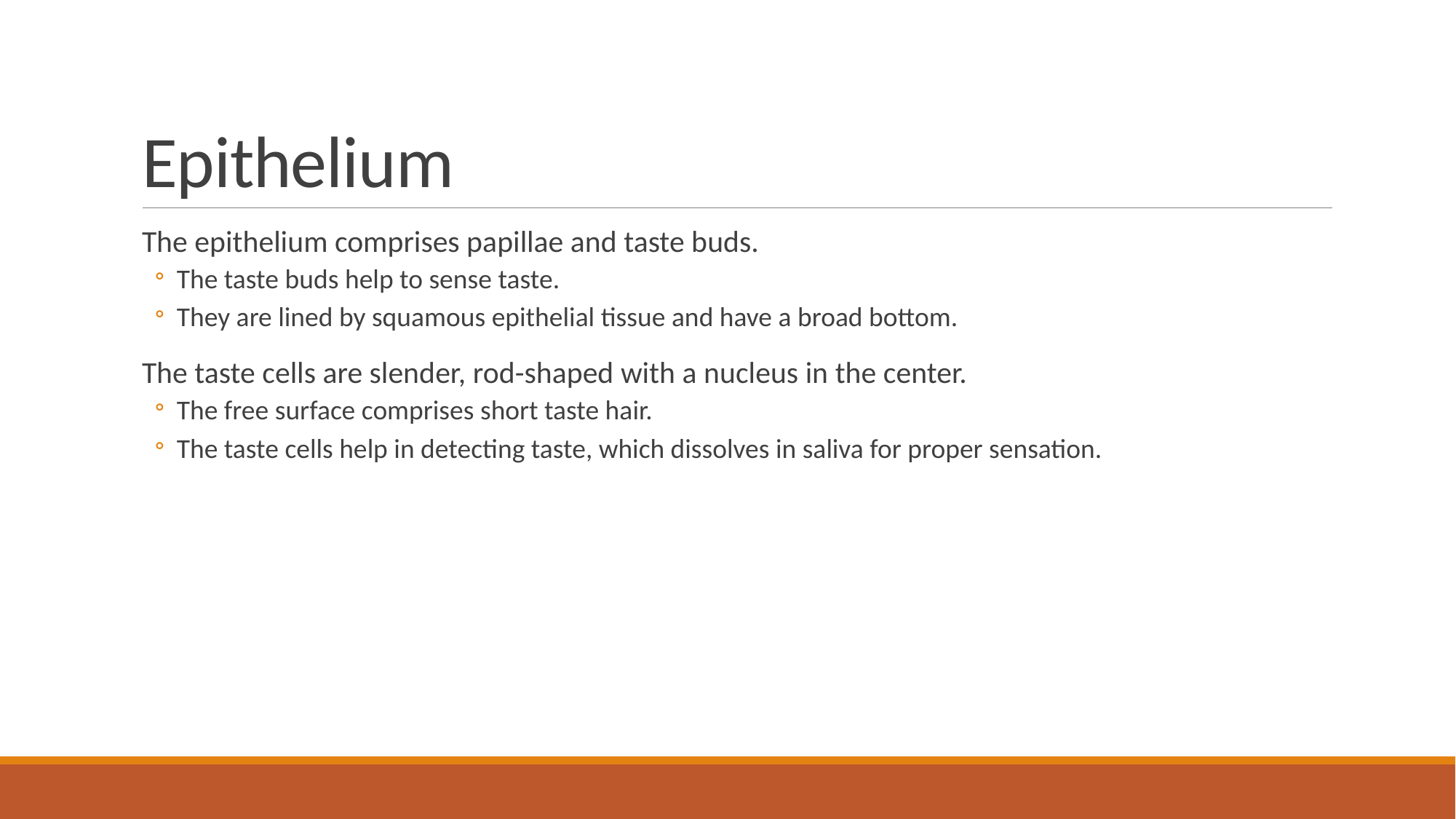

# Epithelium
The epithelium comprises papillae and taste buds.
The taste buds help to sense taste.
They are lined by squamous epithelial tissue and have a broad bottom.
The taste cells are slender, rod-shaped with a nucleus in the center.
The free surface comprises short taste hair.
The taste cells help in detecting taste, which dissolves in saliva for proper sensation.